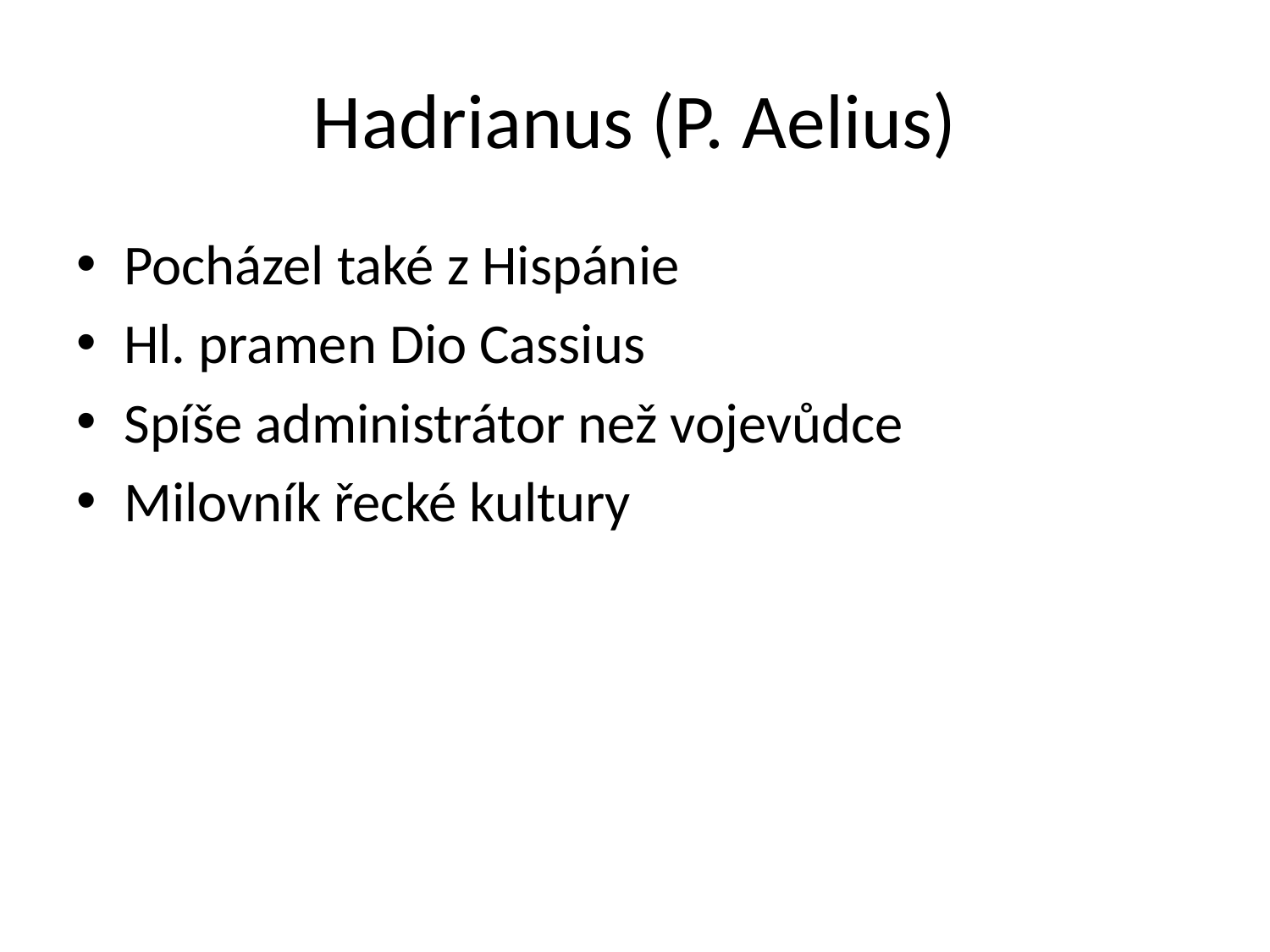

# Hadrianus (P. Aelius)
Pocházel také z Hispánie
Hl. pramen Dio Cassius
Spíše administrátor než vojevůdce
Milovník řecké kultury